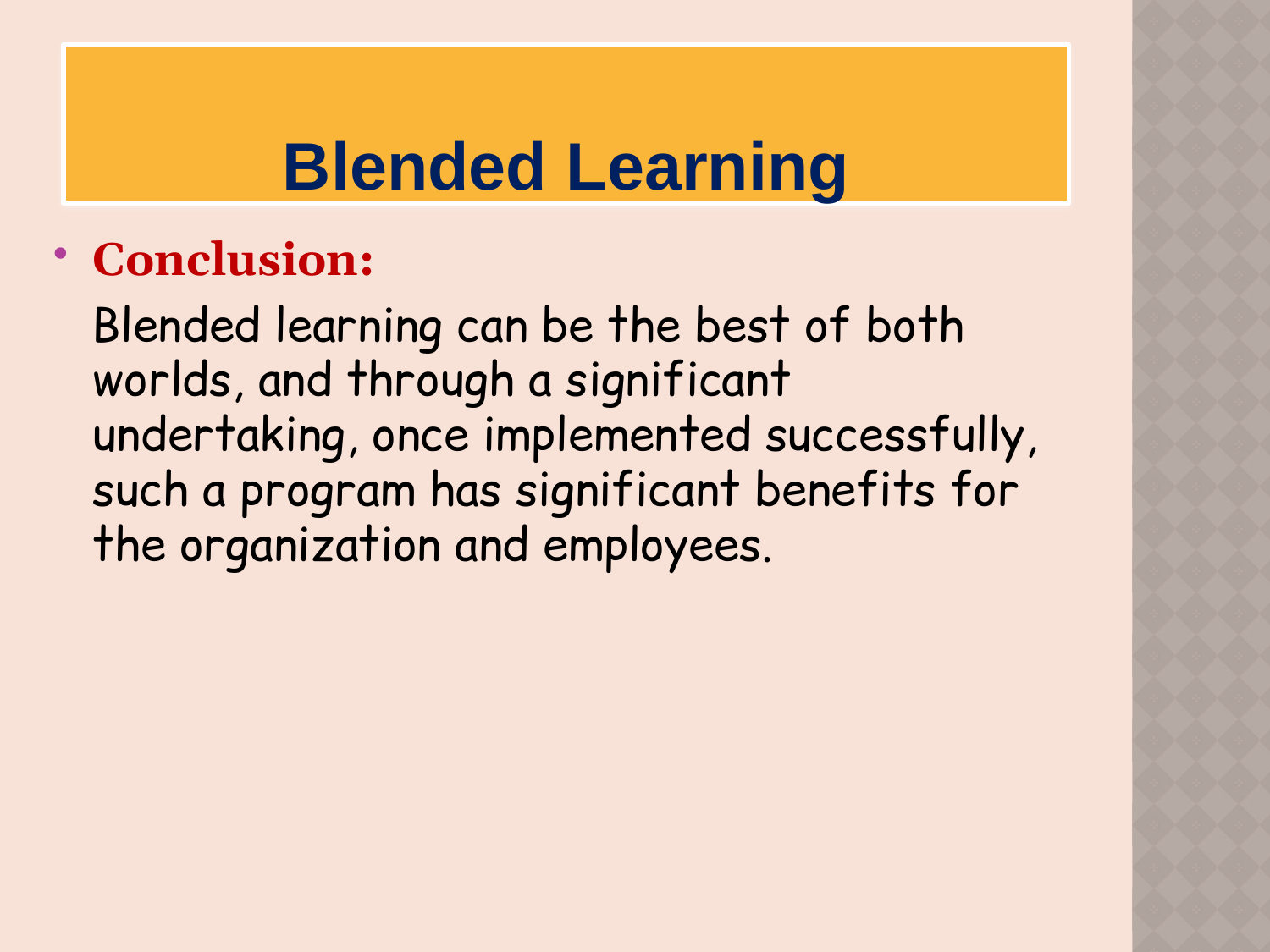

# Blended Learning
Conclusion:
   Blended learning can be the best of both worlds, and through a significant undertaking, once implemented successfully, such a program has significant benefits for the organization and employees.